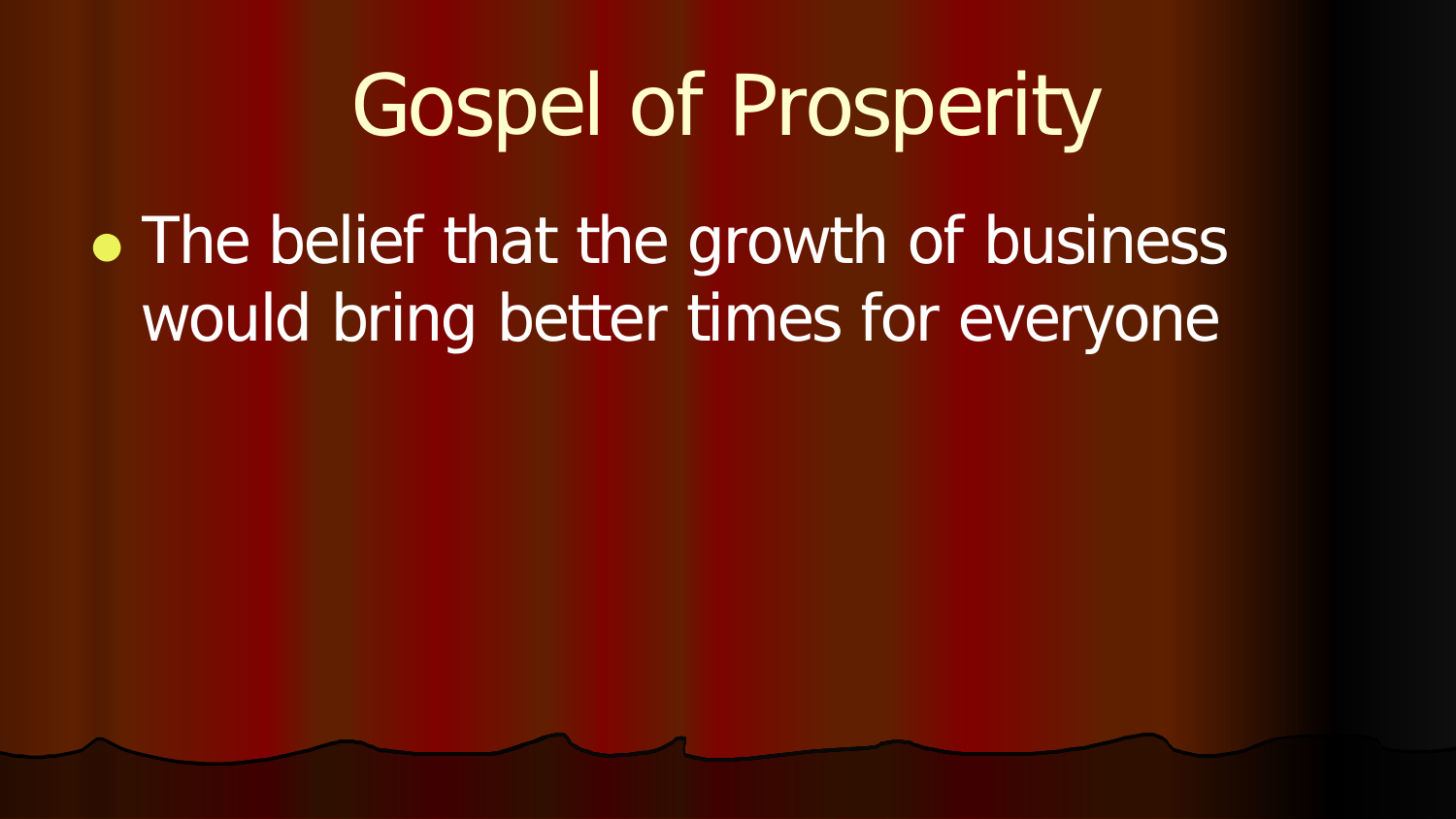

# Gospel of Prosperity
The belief that the growth of business would bring better times for everyone